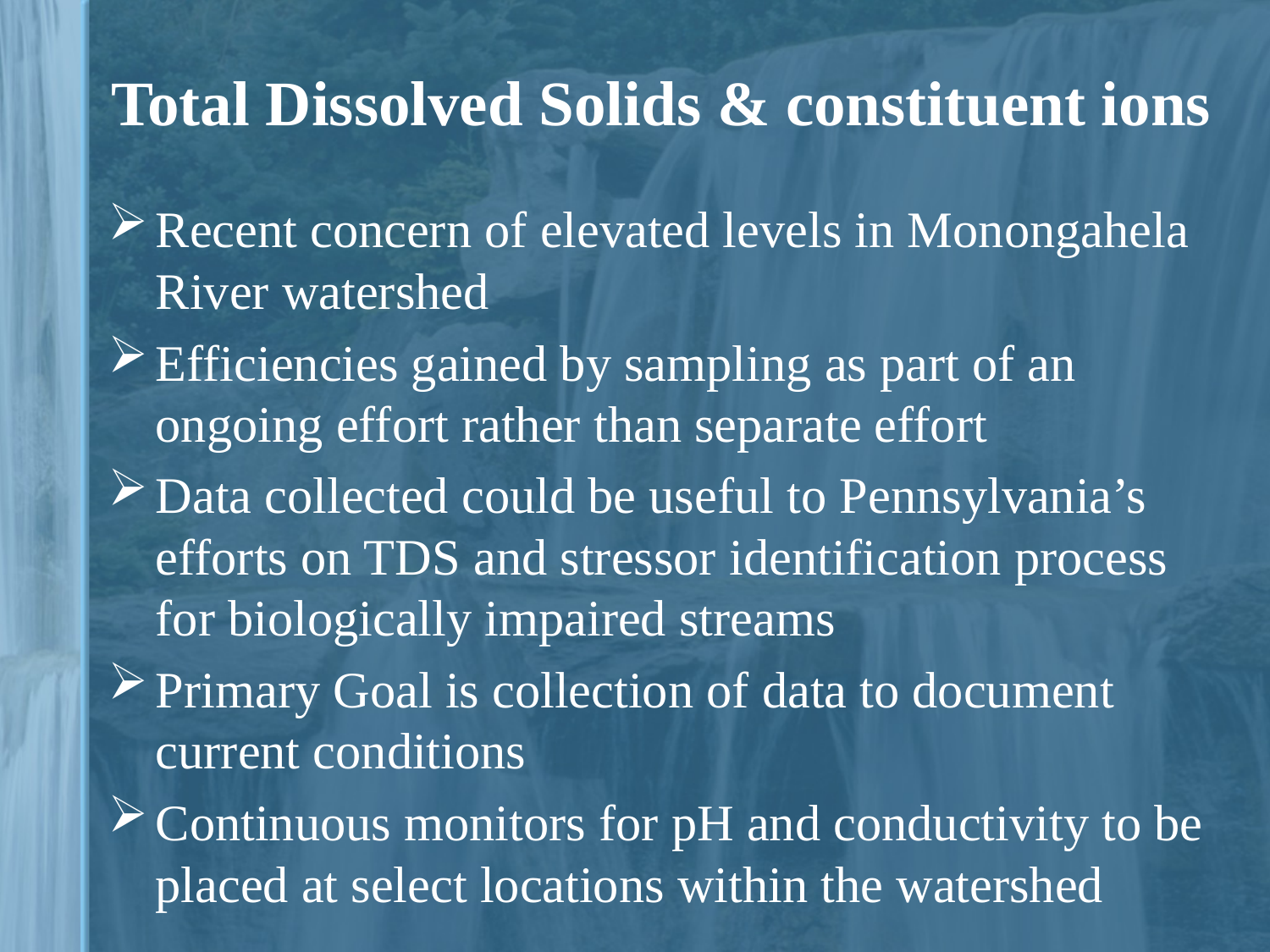

# Total Dissolved Solids & constituent ions
Recent concern of elevated levels in Monongahela River watershed
Efficiencies gained by sampling as part of an ongoing effort rather than separate effort
Data collected could be useful to Pennsylvania’s efforts on TDS and stressor identification process for biologically impaired streams
Primary Goal is collection of data to document current conditions
Continuous monitors for pH and conductivity to be placed at select locations within the watershed